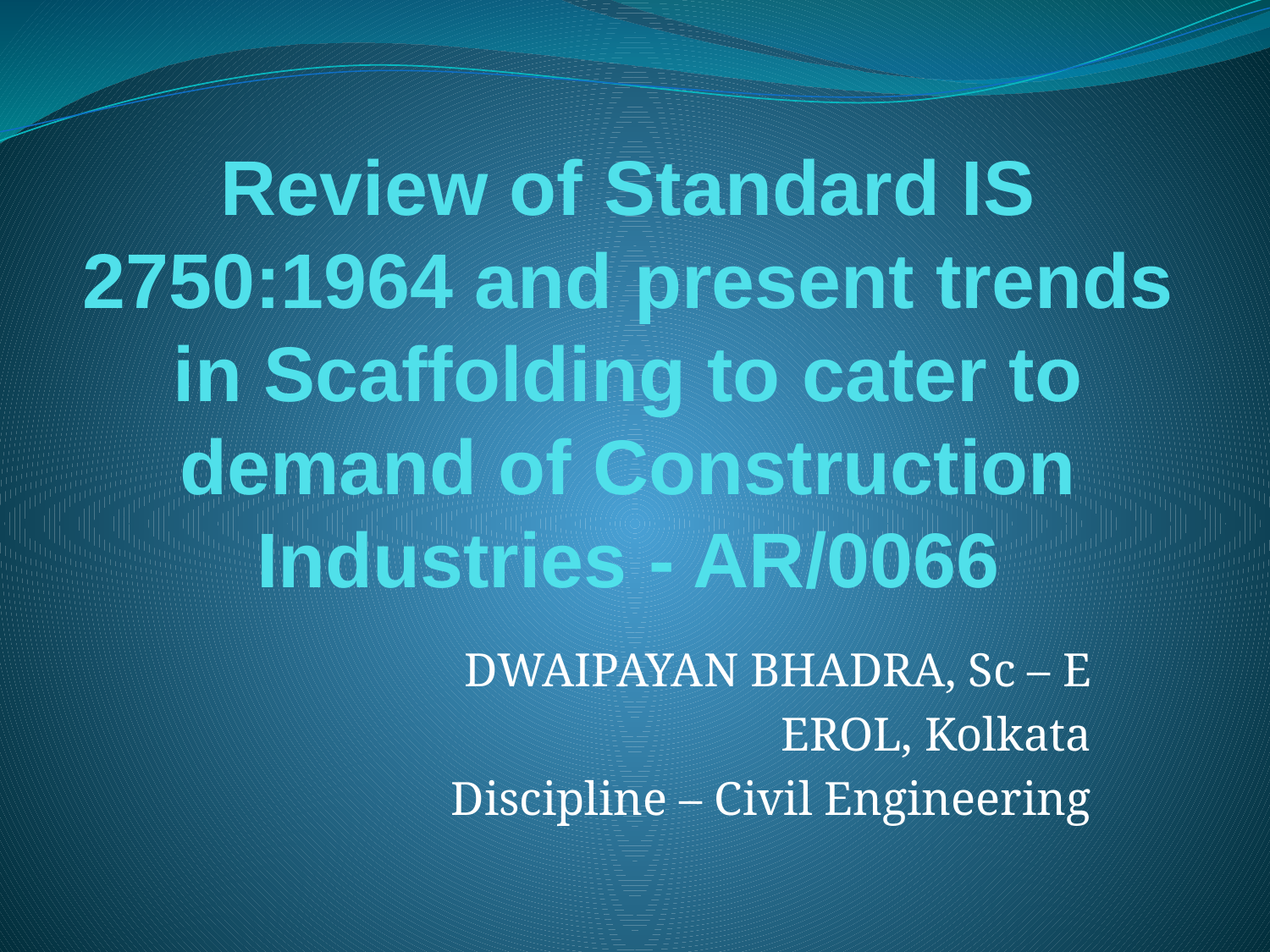

# Review of Standard IS 2750:1964 and present trends in Scaffolding to cater to demand of Construction Industries - AR/0066
DWAIPAYAN BHADRA, Sc – E
EROL, Kolkata
Discipline – Civil Engineering